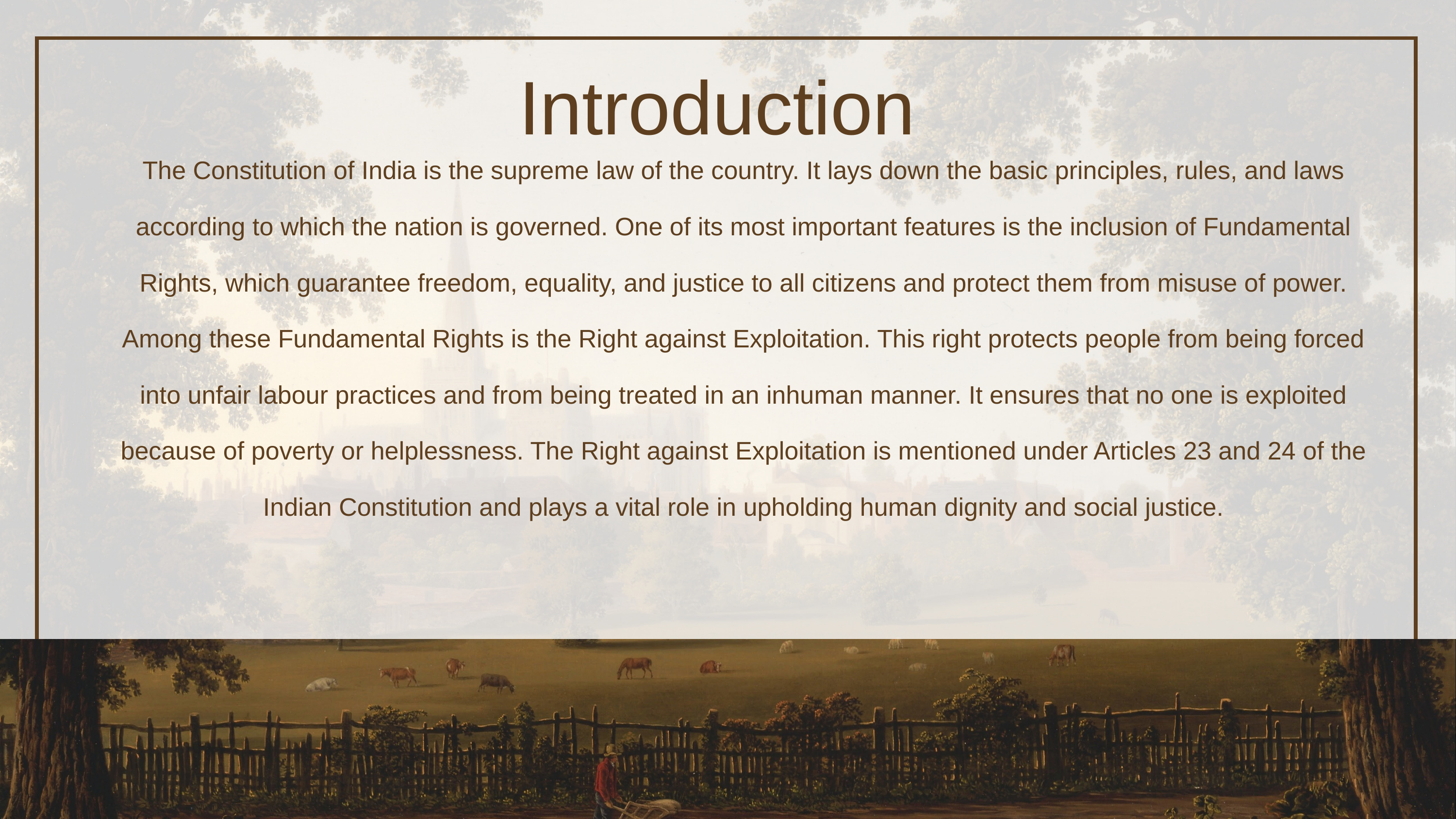

Introduction
The Constitution of India is the supreme law of the country. It lays down the basic principles, rules, and laws according to which the nation is governed. One of its most important features is the inclusion of Fundamental Rights, which guarantee freedom, equality, and justice to all citizens and protect them from misuse of power.
Among these Fundamental Rights is the Right against Exploitation. This right protects people from being forced into unfair labour practices and from being treated in an inhuman manner. It ensures that no one is exploited because of poverty or helplessness. The Right against Exploitation is mentioned under Articles 23 and 24 of the Indian Constitution and plays a vital role in upholding human dignity and social justice.